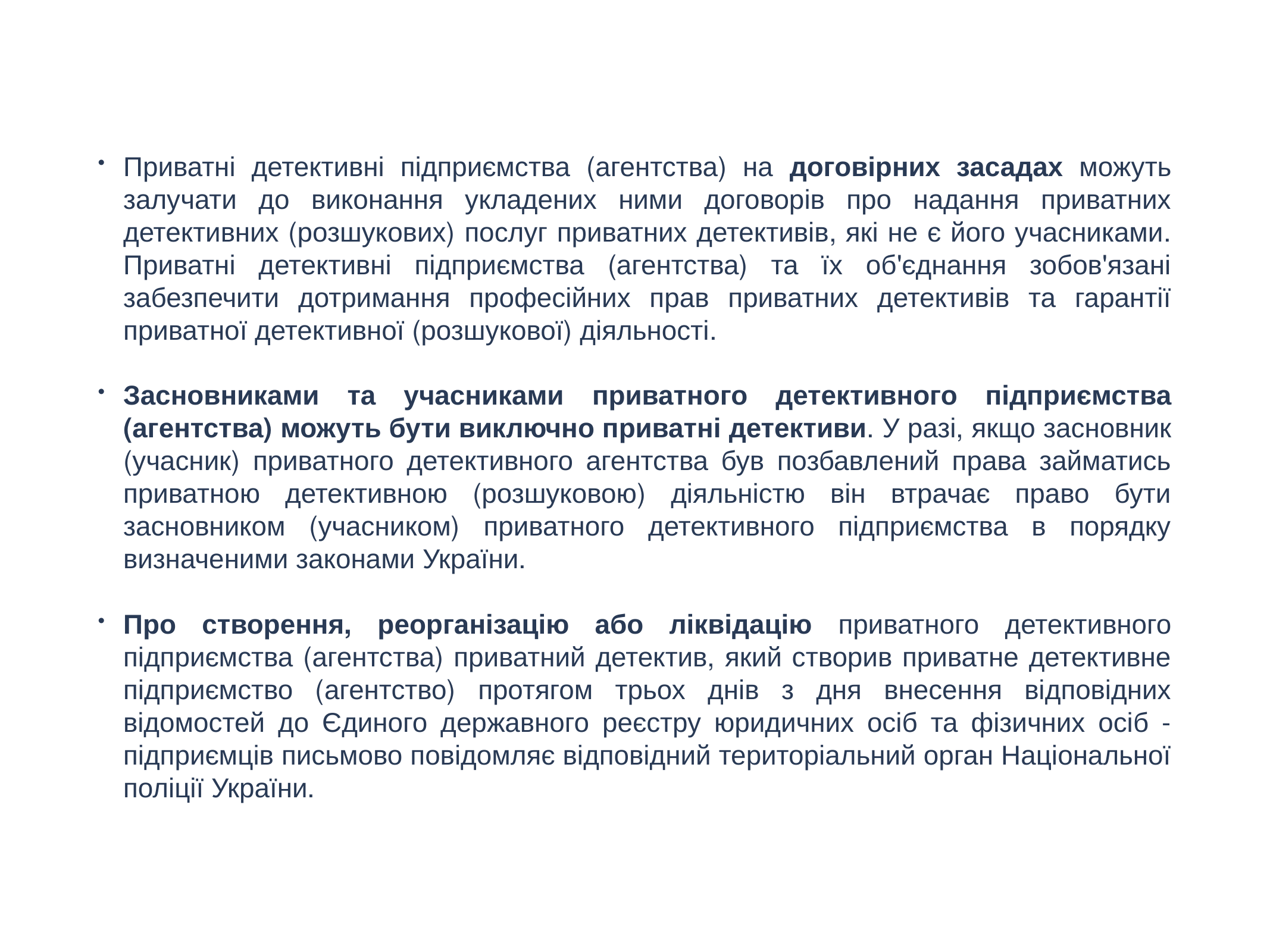

Приватні детективні підприємства (агентства) на договірних засадах можуть залучати до виконання укладених ними договорів про надання приватних детективних (розшукових) послуг приватних детективів, які не є його учасниками. Приватні детективні підприємства (агентства) та їх об'єднання зобов'язані забезпечити дотримання професійних прав приватних детективів та гарантії приватної детективної (розшукової) діяльності.

Засновниками та учасниками приватного детективного підприємства (агентства) можуть бути виключно приватні детективи. У разі, якщо засновник (учасник) приватного детективного агентства був позбавлений права займатись приватною детективною (розшуковою) діяльністю він втрачає право бути засновником (учасником) приватного детективного підприємства в порядку визначеними законами України.

Про створення, реорганізацію або ліквідацію приватного детективного підприємства (агентства) приватний детектив, який створив приватне детективне підприємство (агентство) протягом трьох днів з дня внесення відповідних відомостей до Єдиного державного реєстру юридичних осіб та фізичних осіб - підприємців письмово повідомляє відповідний територіальний орган Національної поліції України.